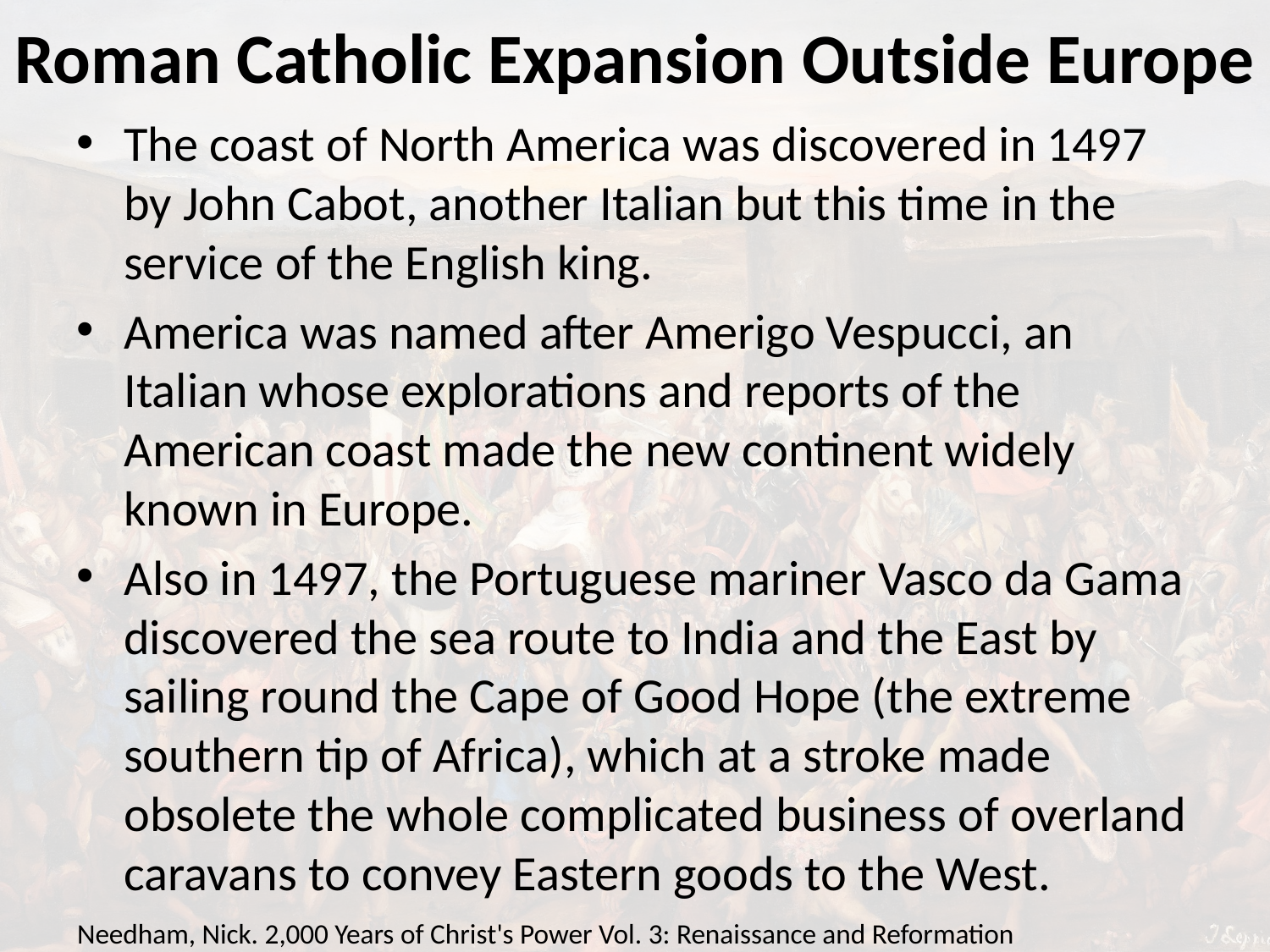

# Roman Catholic Expansion Outside Europe
The coast of North America was discovered in 1497 by John Cabot, another Italian but this time in the service of the English king.
America was named after Amerigo Vespucci, an Italian whose explorations and reports of the American coast made the new continent widely known in Europe.
Also in 1497, the Portuguese mariner Vasco da Gama discovered the sea route to India and the East by sailing round the Cape of Good Hope (the extreme southern tip of Africa), which at a stroke made obsolete the whole complicated business of overland caravans to convey Eastern goods to the West.

Needham, Nick. 2,000 Years of Christ's Power Vol. 3: Renaissance and Reformation